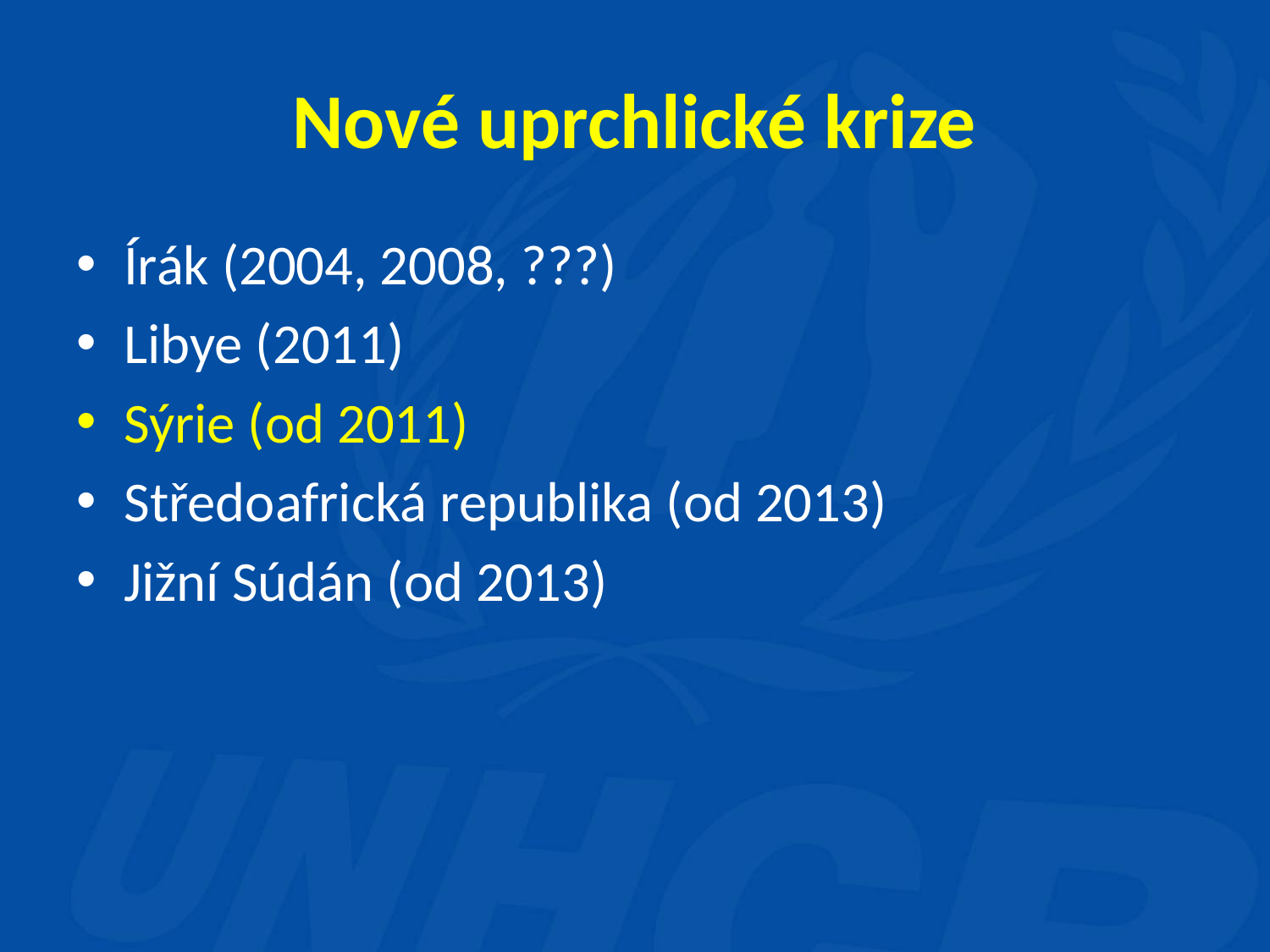

# Nové uprchlické krize
Írák (2004, 2008, ???)
Libye (2011)
Sýrie (od 2011)
Středoafrická republika (od 2013)
Jižní Súdán (od 2013)